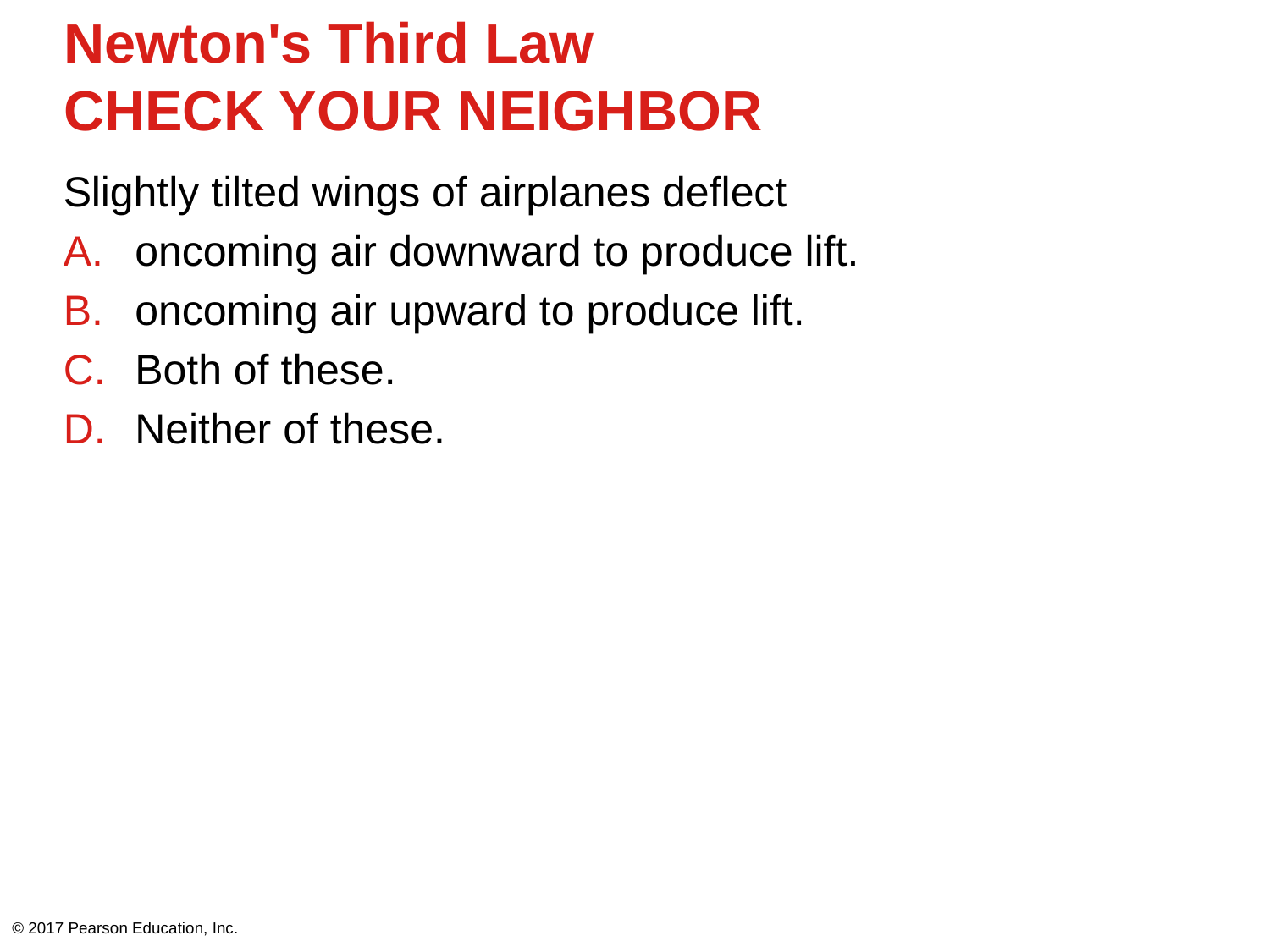

# Newton's Third Law CHECK YOUR NEIGHBOR
Slightly tilted wings of airplanes deflect
oncoming air downward to produce lift.
oncoming air upward to produce lift.
Both of these.
Neither of these.
© 2017 Pearson Education, Inc.